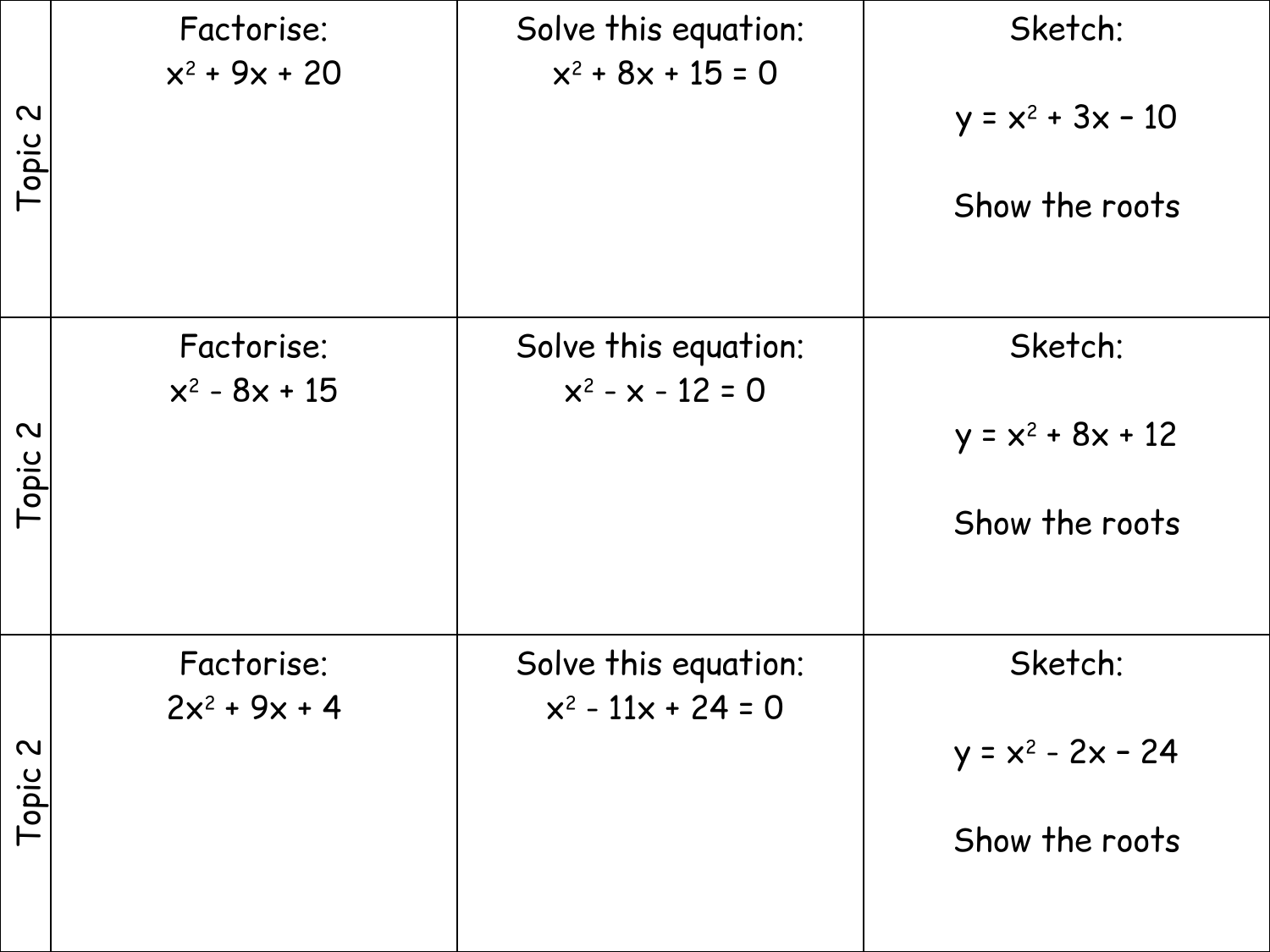

| Topic 2 | Factorise: x2 + 9x + 20 | Solve this equation: x2 + 8x + 15 = 0 | Sketch: y = x2 + 3x – 10 Show the roots |
| --- | --- | --- | --- |
| Topic 2 | Factorise: x2 - 8x + 15 | Solve this equation: x2 - x - 12 = 0 | Sketch: y = x2 + 8x + 12 Show the roots |
| Topic 2 | Factorise: 2x2 + 9x + 4 | Solve this equation: x2 - 11x + 24 = 0 | Sketch: y = x2 - 2x – 24 Show the roots |